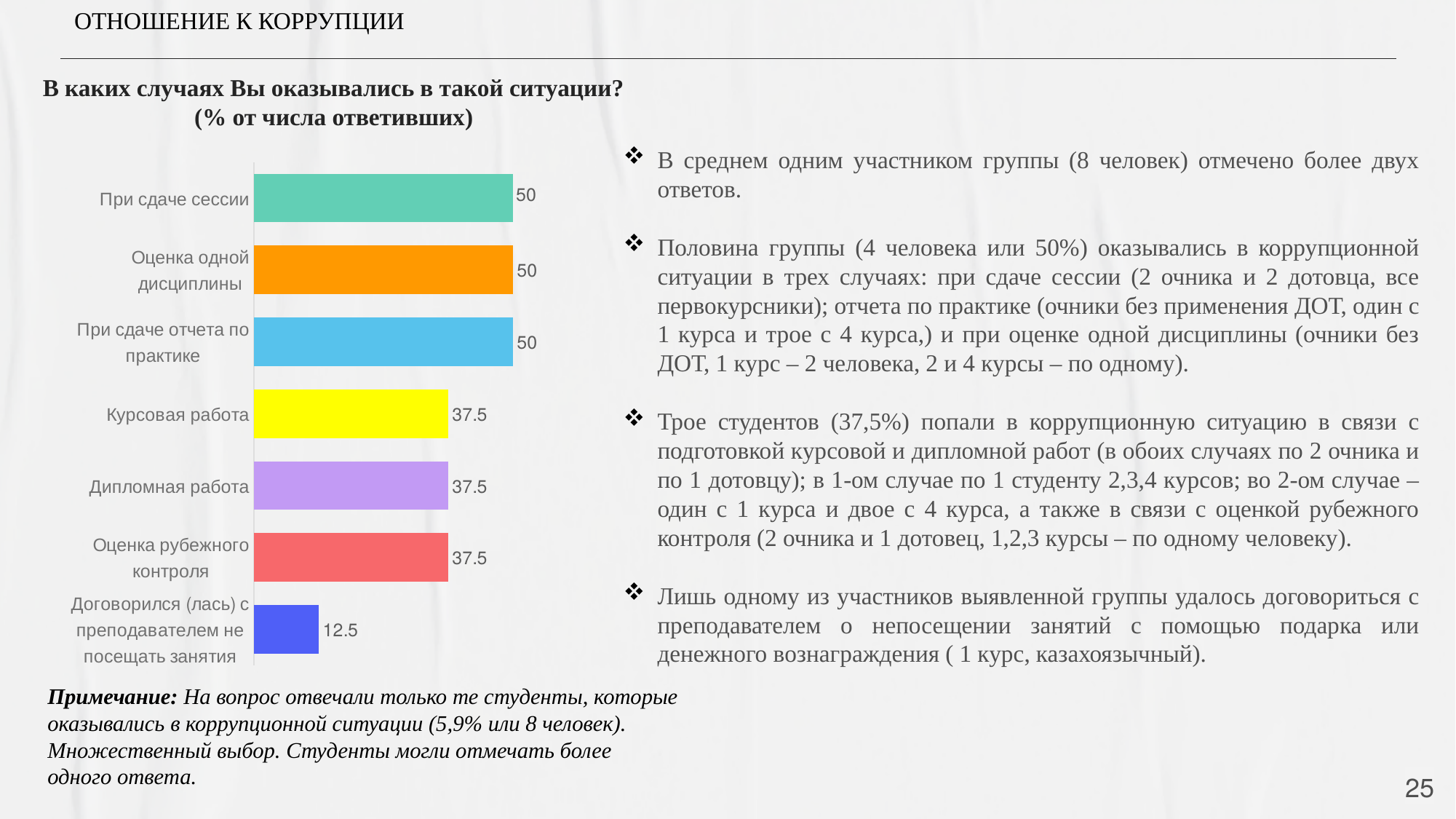

ОТНОШЕНИЕ К КОРРУПЦИИ
# В каких случаях Вы оказывались в такой ситуации? (% от числа ответивших)
В среднем одним участником группы (8 человек) отмечено более двух ответов.

Половина группы (4 человека или 50%) оказывались в коррупционной ситуации в трех случаях: при сдаче сессии (2 очника и 2 дотовца, все первокурсники); отчета по практике (очники без применения ДОТ, один с 1 курса и трое с 4 курса,) и при оценке одной дисциплины (очники без ДОТ, 1 курс – 2 человека, 2 и 4 курсы – по одному).

Трое студентов (37,5%) попали в коррупционную ситуацию в связи с подготовкой курсовой и дипломной работ (в обоих случаях по 2 очника и по 1 дотовцу); в 1-ом случае по 1 студенту 2,3,4 курсов; во 2-ом случае – один с 1 курса и двое с 4 курса, а также в связи с оценкой рубежного контроля (2 очника и 1 дотовец, 1,2,3 курсы – по одному человеку).

Лишь одному из участников выявленной группы удалось договориться с преподавателем о непосещении занятий с помощью подарка или денежного вознаграждения ( 1 курс, казахоязычный).

### Chart

| Category | Ряд 1 |
|---|---|
| Договорился (лась) с преподавателем не посещать занятия | 12.5 |
| Оценка рубежного контроля | 37.5 |
| Дипломная работа | 37.5 |
| Курсовая работа | 37.5 |
| При сдаче отчета по практике | 50.0 |
| Оценка одной дисциплины | 50.0 |
| При сдаче сессии | 50.0 |
Примечание: На вопрос отвечали только те студенты, которые оказывались в коррупционной ситуации (5,9% или 8 человек). Множественный выбор. Студенты могли отмечать более одного ответа.
25